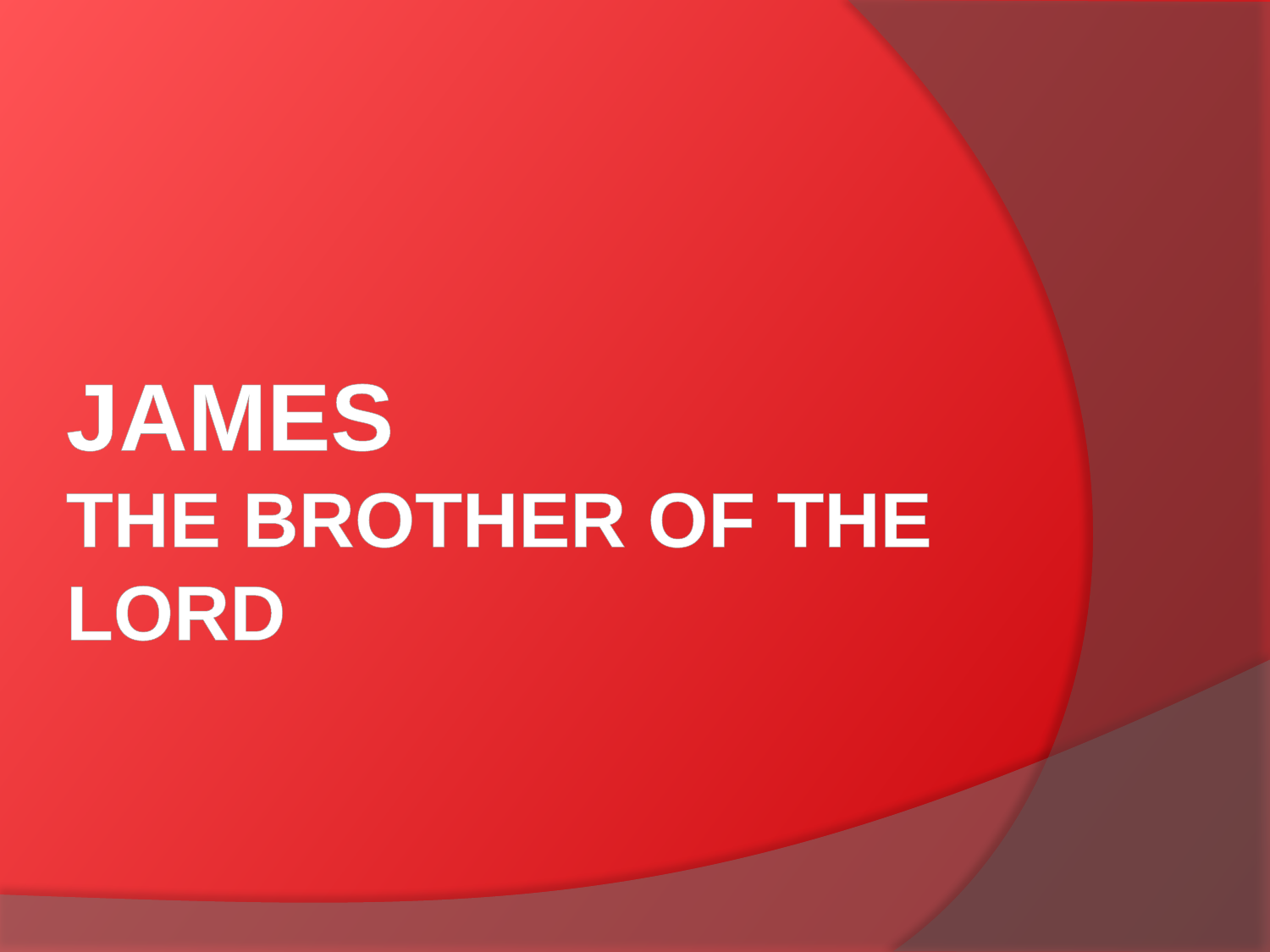

# James the brother of the lord